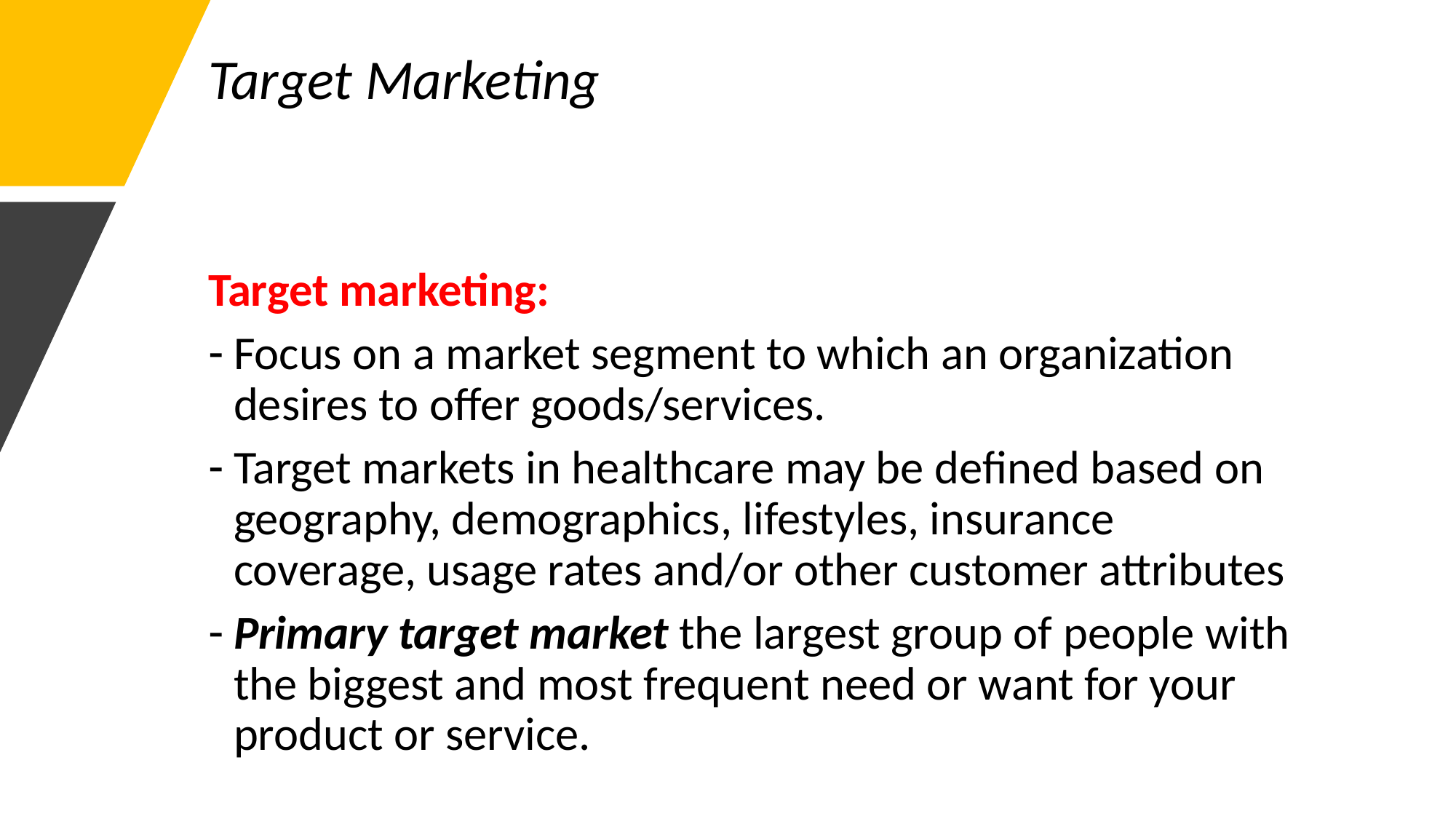

# Target Marketing

Target marketing:
Focus on a market segment to which an organization desires to offer goods/services.
Target markets in healthcare may be defined based on geography, demographics, lifestyles, insurance coverage, usage rates and/or other customer attributes
Primary target market the largest group of people with the biggest and most frequent need or want for your product or service.